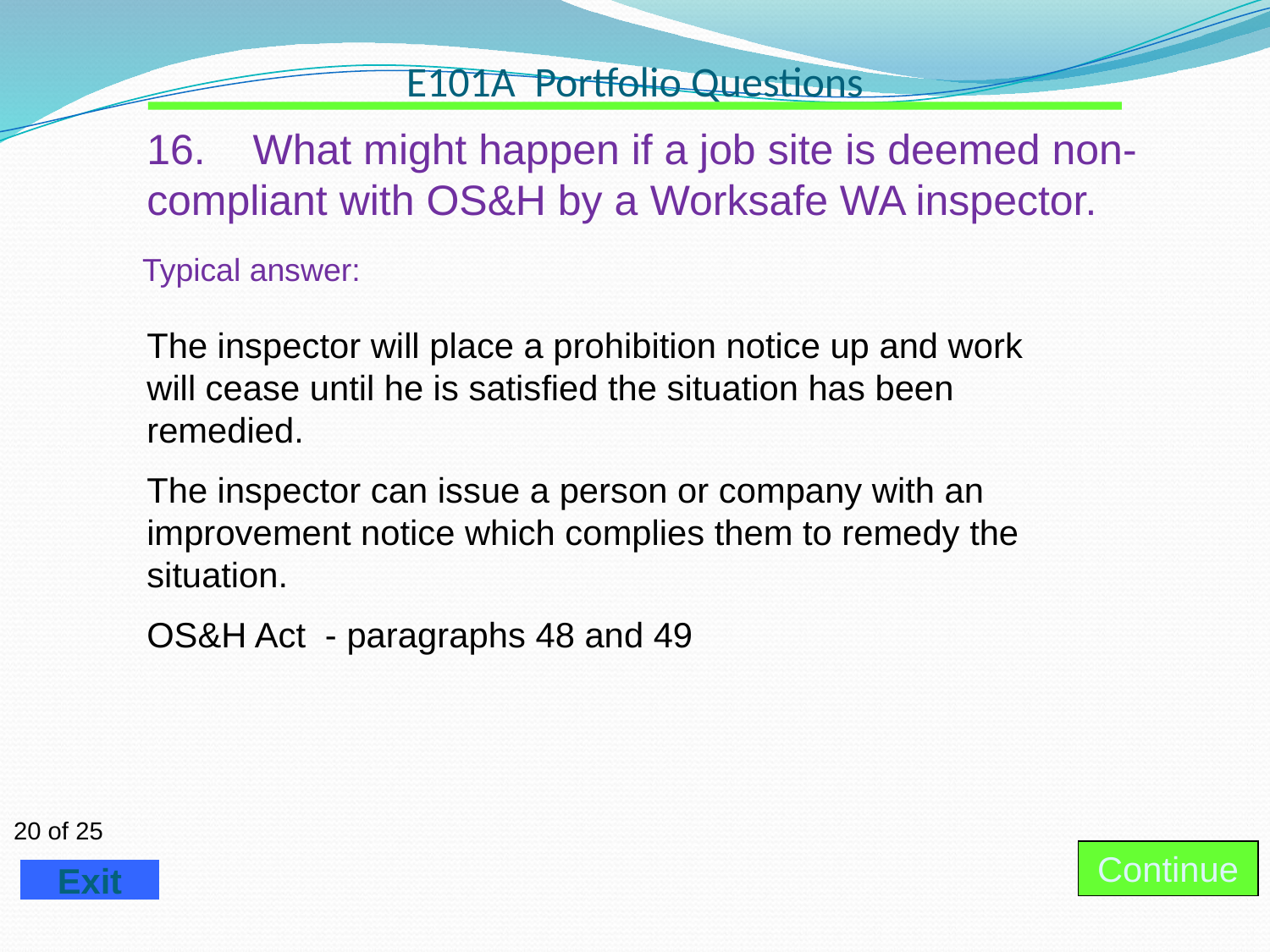

# E101A  Portfolio Questions

16.    What might happen if a job site is deemed non-compliant with OS&H by a Worksafe WA inspector.
Typical answer:
The inspector will place a prohibition notice up and work will cease until he is satisfied the situation has been remedied.
The inspector can issue a person or company with an improvement notice which complies them to remedy the situation.
OS&H Act  - paragraphs 48 and 49
Continue